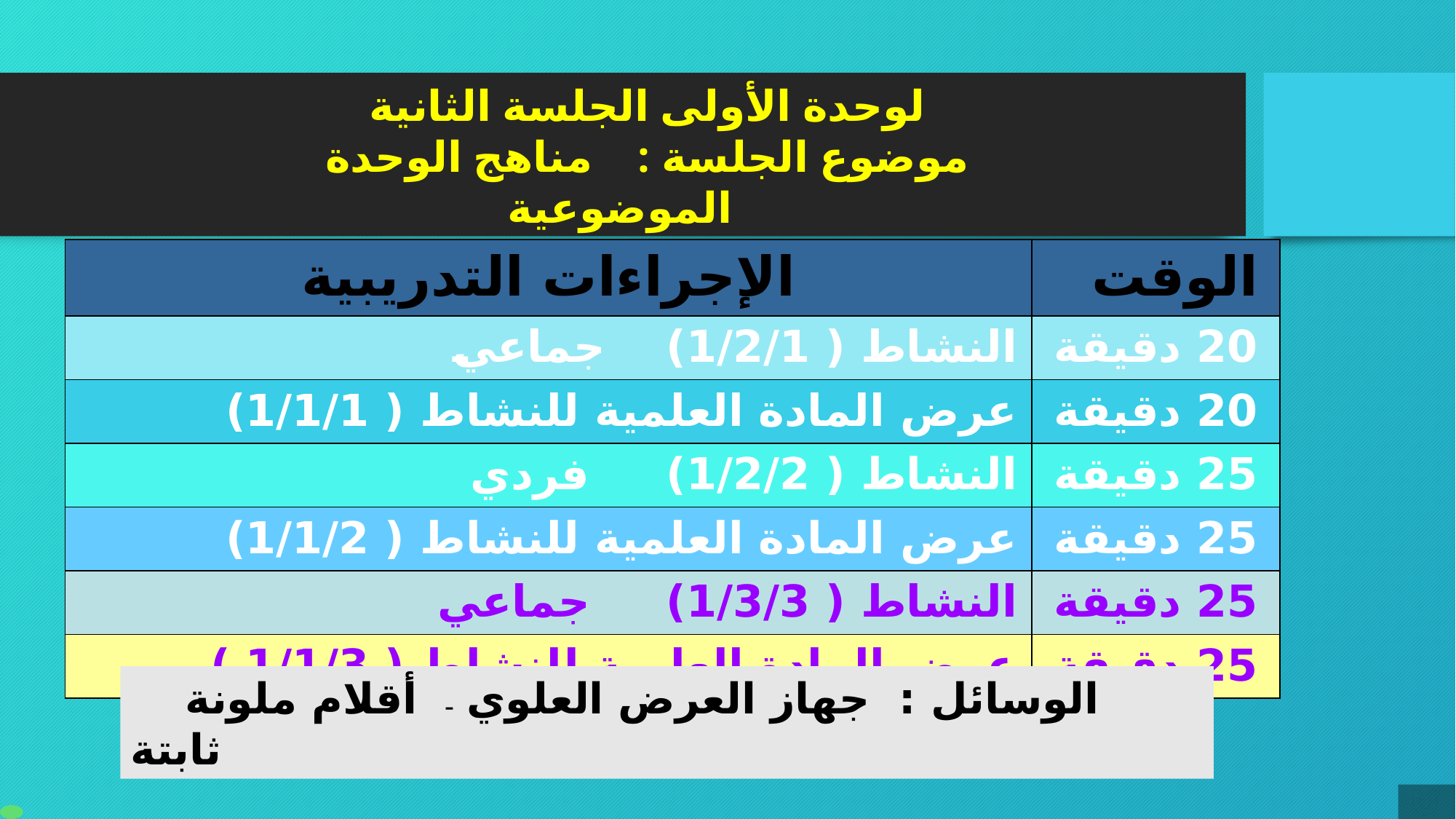

لوحدة الأولى الجلسة الثانية
موضوع الجلسة :    مناهج الوحدة الموضوعية

| الإجراءات التدريبية | الوقت |
| --- | --- |
| النشاط ( 1/2/1) جماعي | 20 دقيقة |
| عرض المادة العلمية للنشاط ( 1/1/1) | 20 دقيقة |
| النشاط ( 1/2/2) فردي | 25 دقيقة |
| عرض المادة العلمية للنشاط ( 1/1/2) | 25 دقيقة |
| النشاط ( 1/3/3) جماعي | 25 دقيقة |
| عرض المادة العلمية للنشاط ( 1/1/3 ) | 25 دقيقة |
الوسائل :  جهاز العرض العلوي –  أقلام ملونة ثابتة